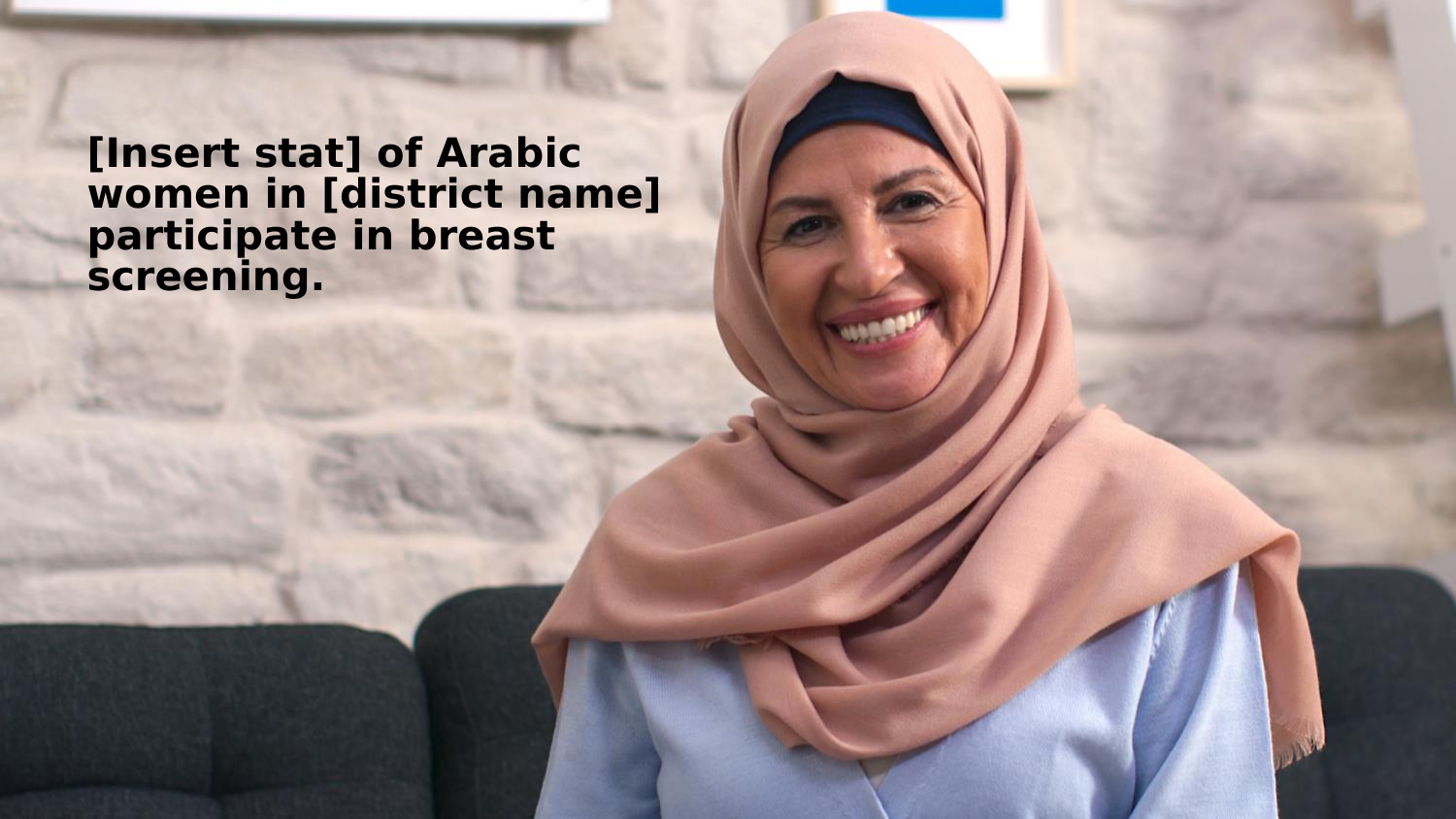

[Insert stat] of Arabic women in [district name] participate in breast screening.